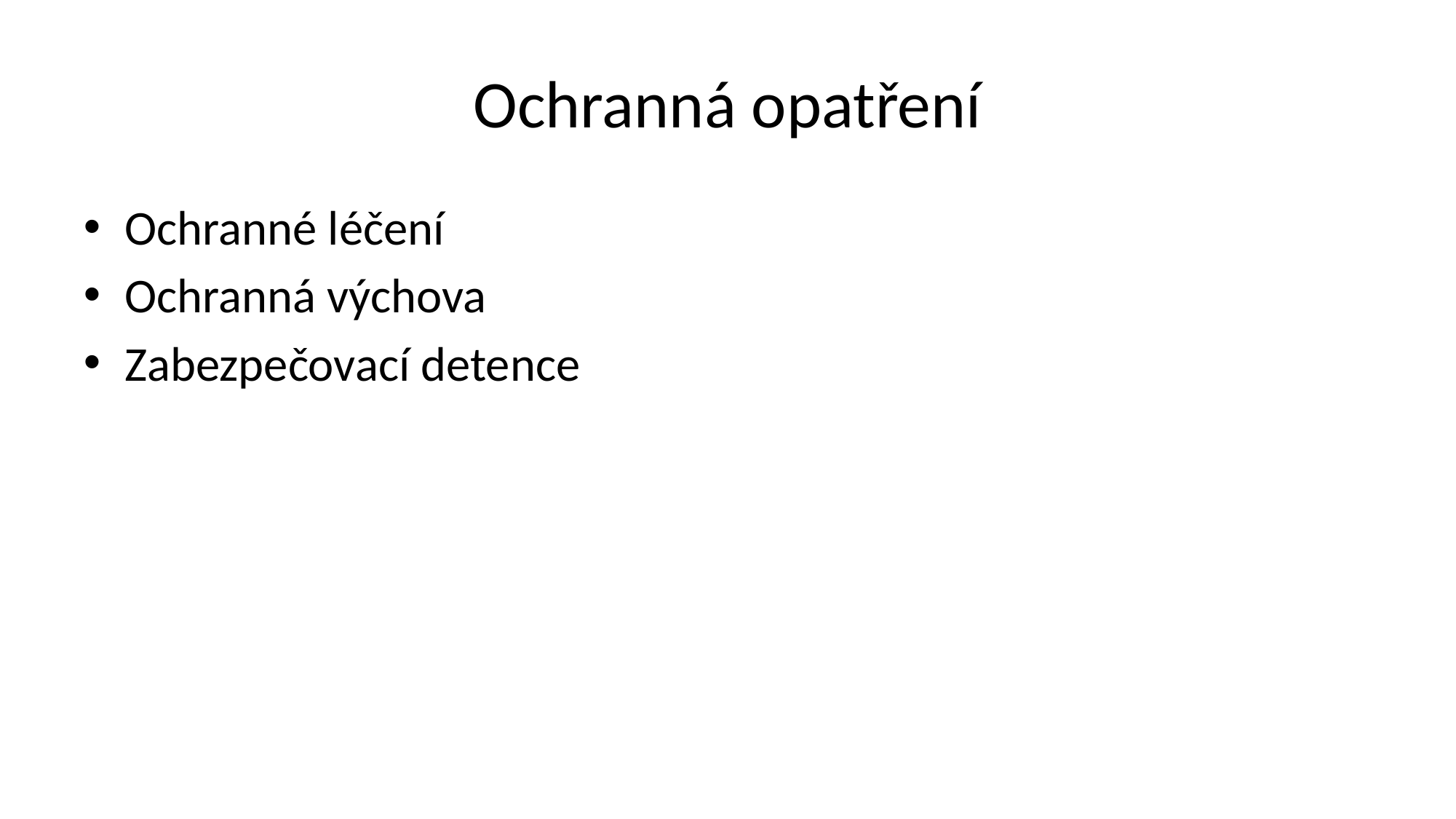

# Ochranná opatření
Ochranné léčení
Ochranná výchova
Zabezpečovací detence